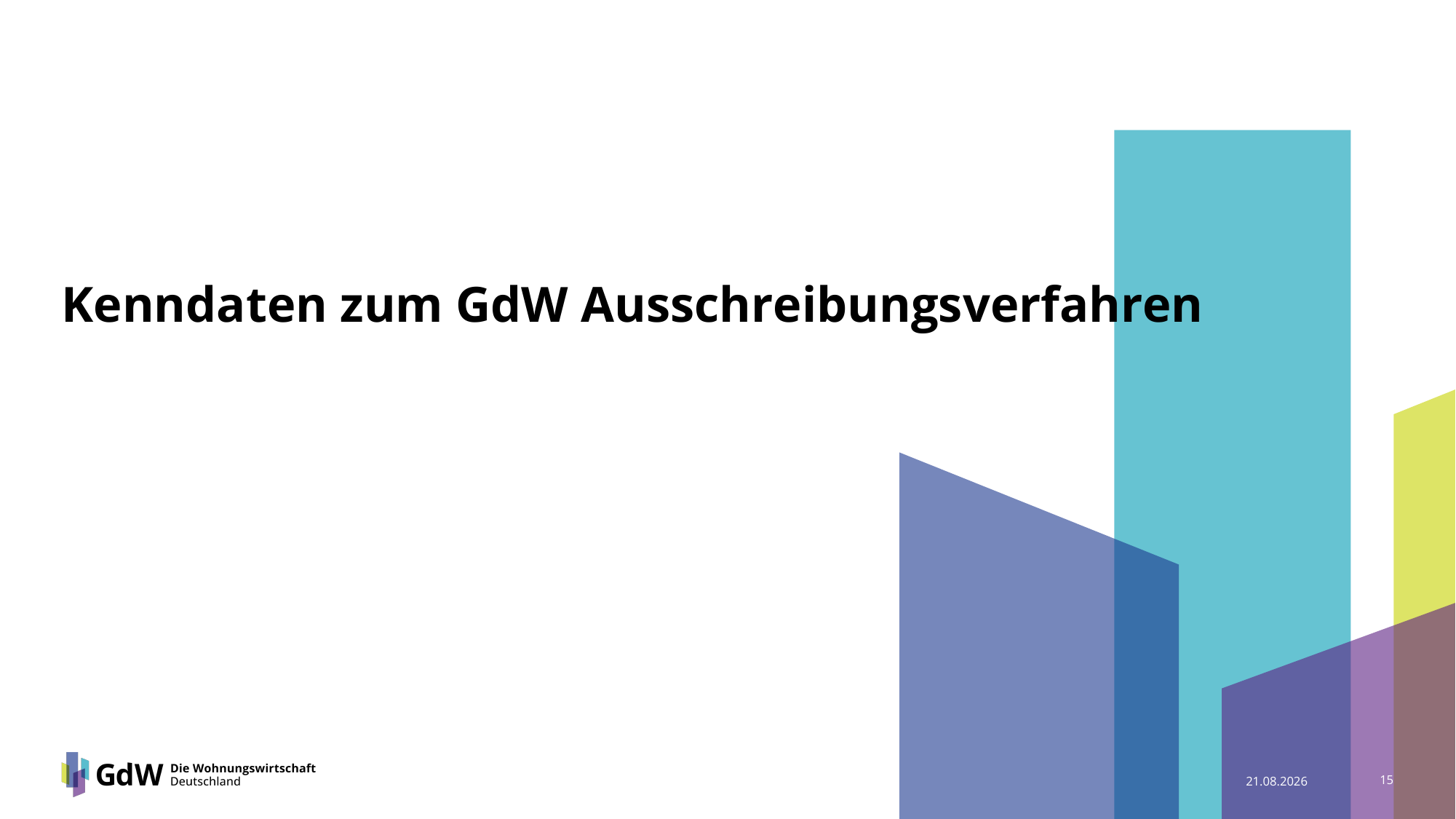

# Kenndaten zum GdW Ausschreibungsverfahren
21.08.2026
15